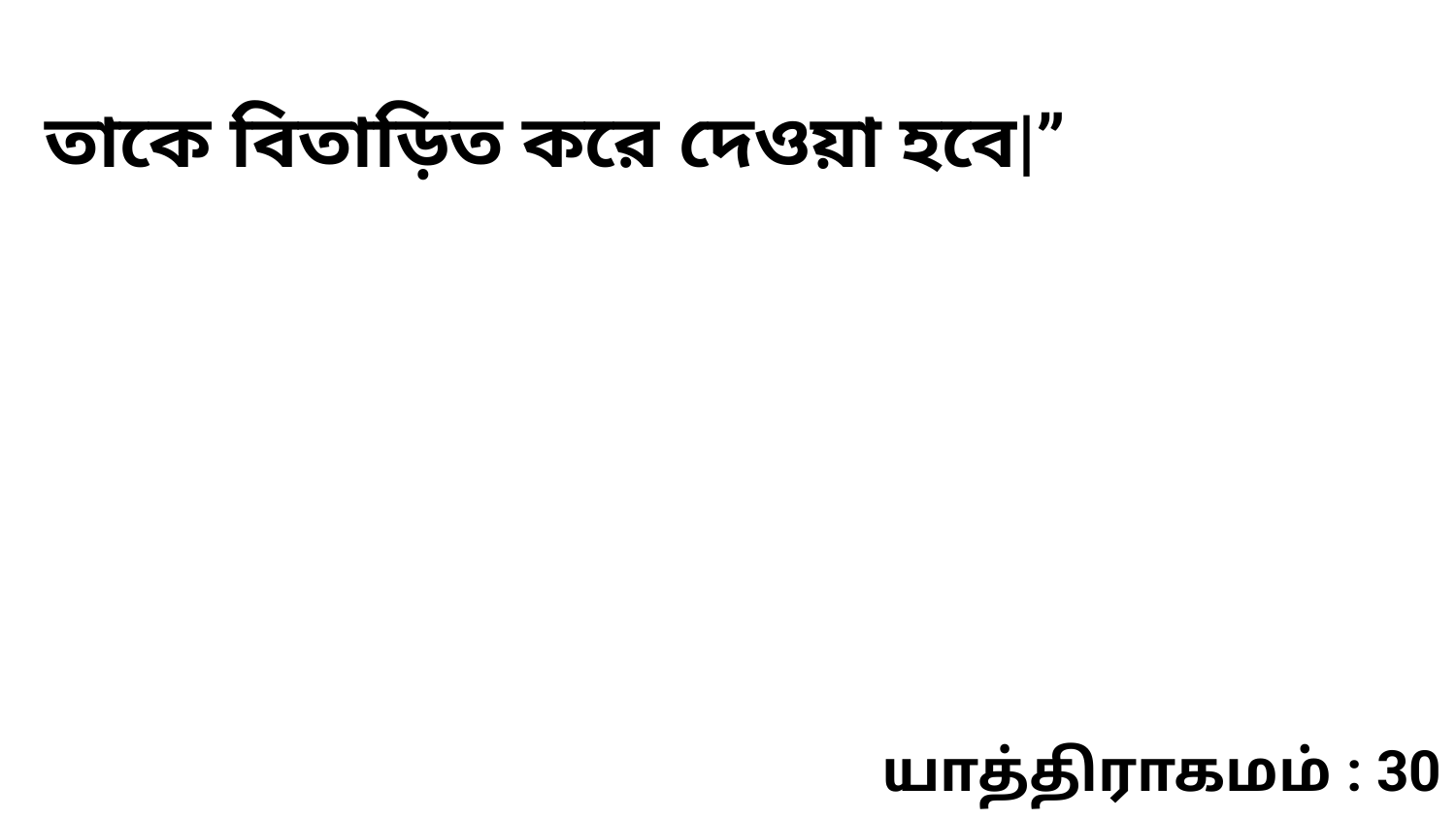

তাকে বিতাড়িত করে দেওয়া হবে|”
யாத்திராகமம் : 30